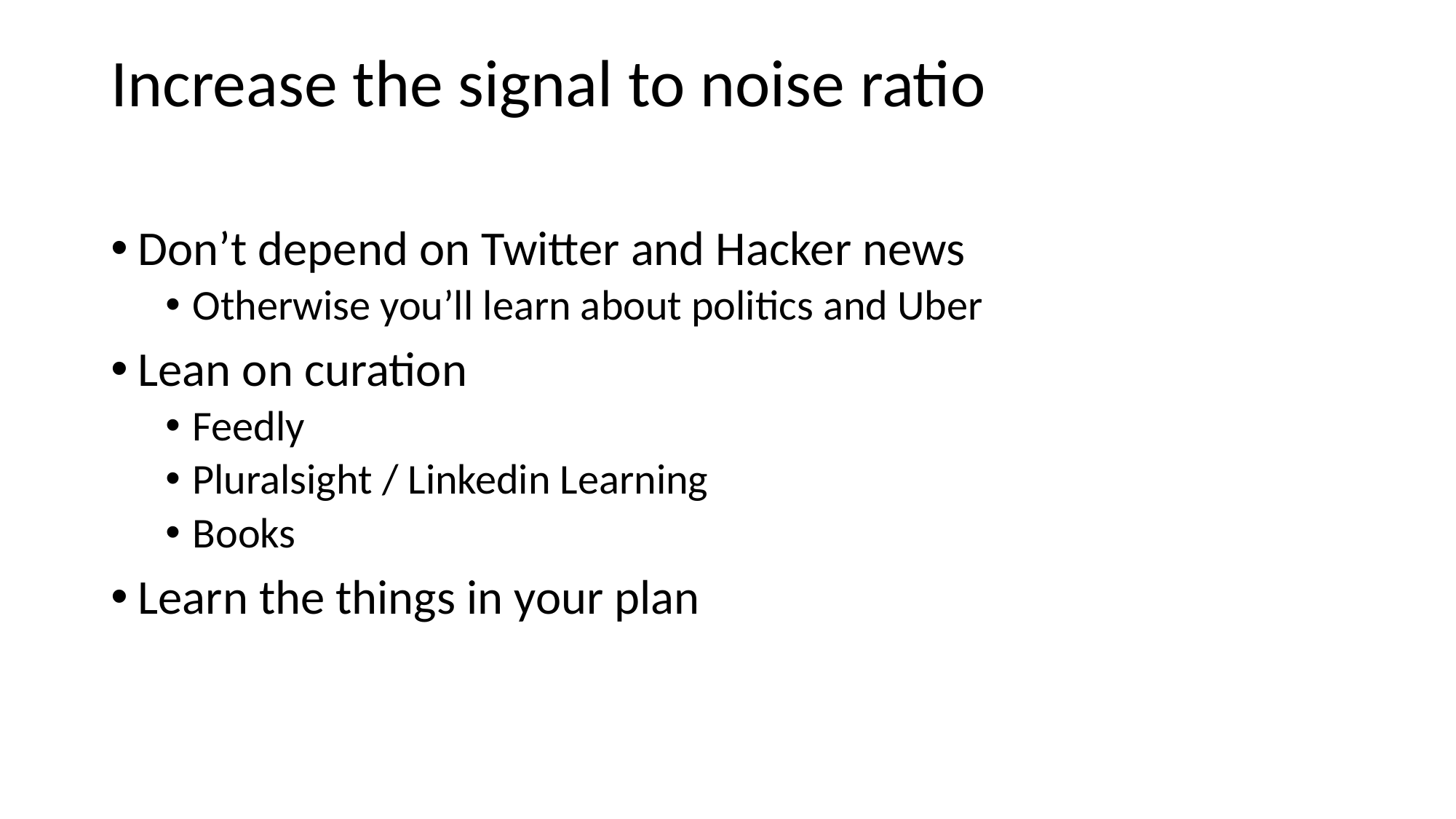

Increase the signal to noise ratio
Don’t depend on Twitter and Hacker news
Otherwise you’ll learn about politics and Uber
Lean on curation
Feedly
Pluralsight / Linkedin Learning
Books
Learn the things in your plan